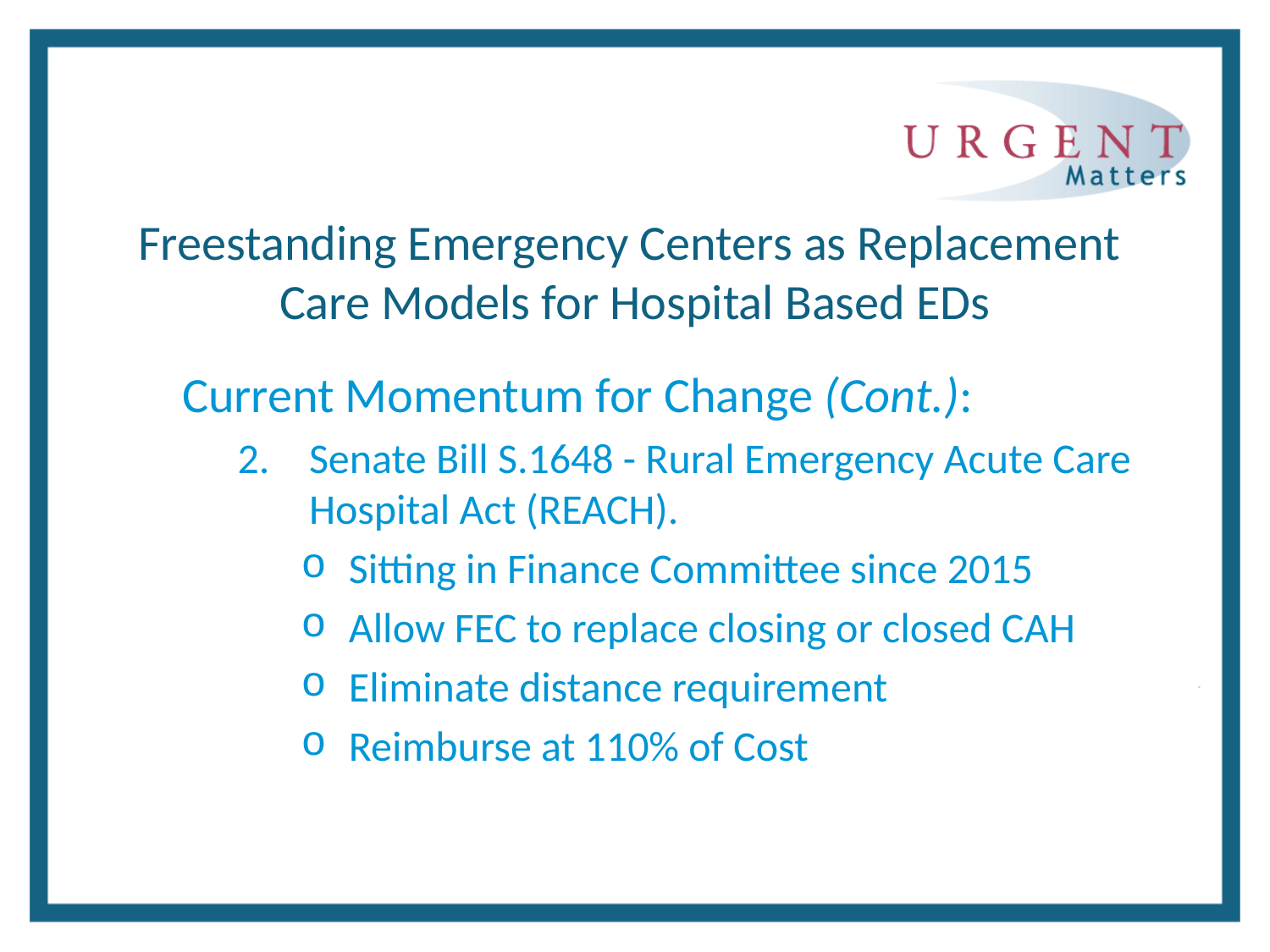

Current Momentum for Change (Cont.):
Senate Bill S.1648 - Rural Emergency Acute Care        Hospital Act (REACH).
Sitting in Finance Committee since 2015
Allow FEC to replace closing or closed CAH
Eliminate distance requirement
Reimburse at 110% of Cost

# Freestanding Emergency Centers as Replacement Care Models for Hospital Based EDs